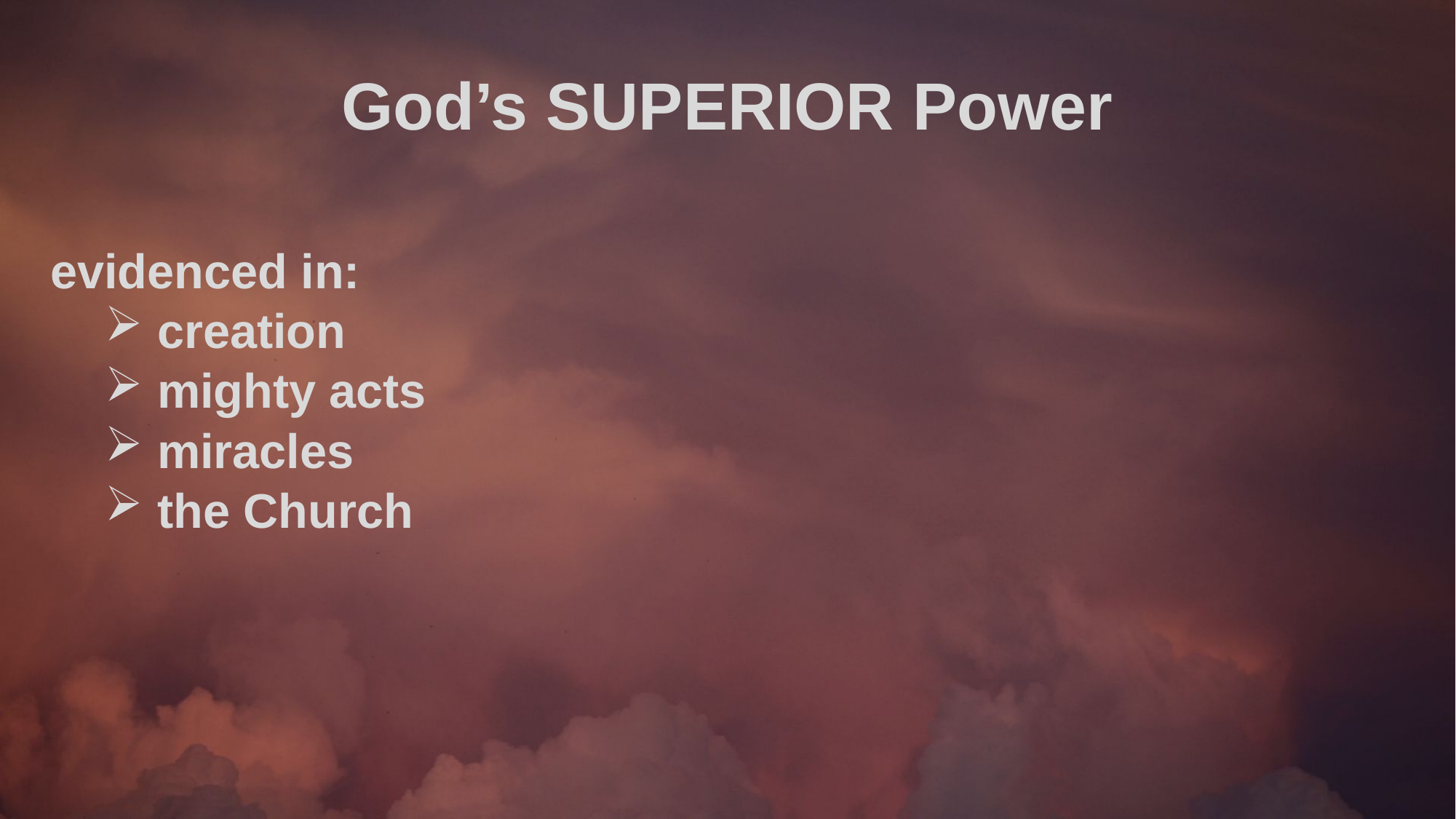

God’s SUPERIOR Power

evidenced in:
 creation
 mighty acts
 miracles
 the Church